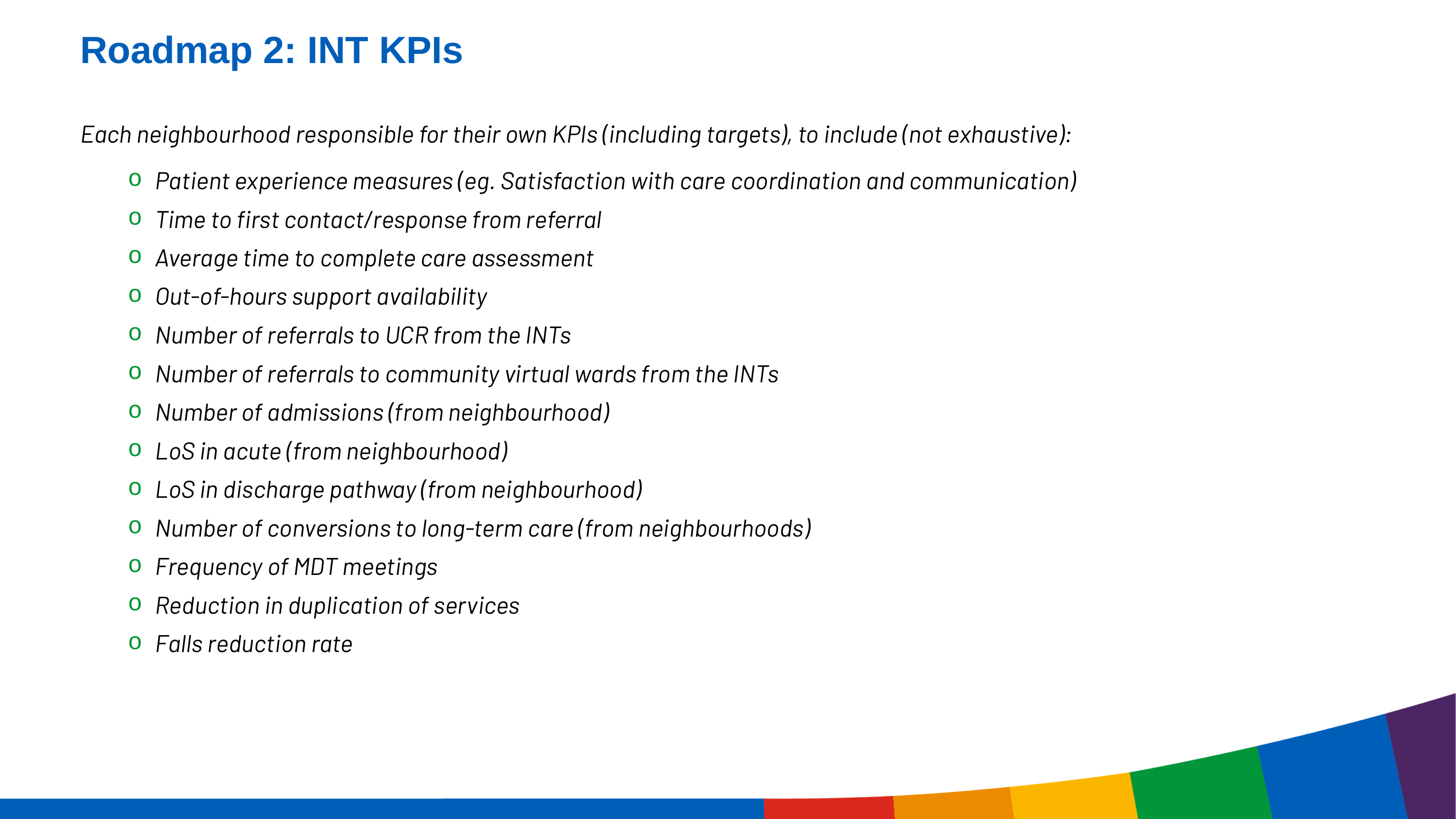

# Roadmap 2: INT KPIs
Each neighbourhood responsible for their own KPIs (including targets), to include (not exhaustive):
Patient experience measures (eg. Satisfaction with care coordination and communication)
Time to first contact/response from referral
Average time to complete care assessment
Out-of-hours support availability
Number of referrals to UCR from the INTs
Number of referrals to community virtual wards from the INTs
Number of admissions (from neighbourhood)
LoS in acute (from neighbourhood)
LoS in discharge pathway (from neighbourhood)
Number of conversions to long-term care (from neighbourhoods)
Frequency of MDT meetings
Reduction in duplication of services
Falls reduction rate